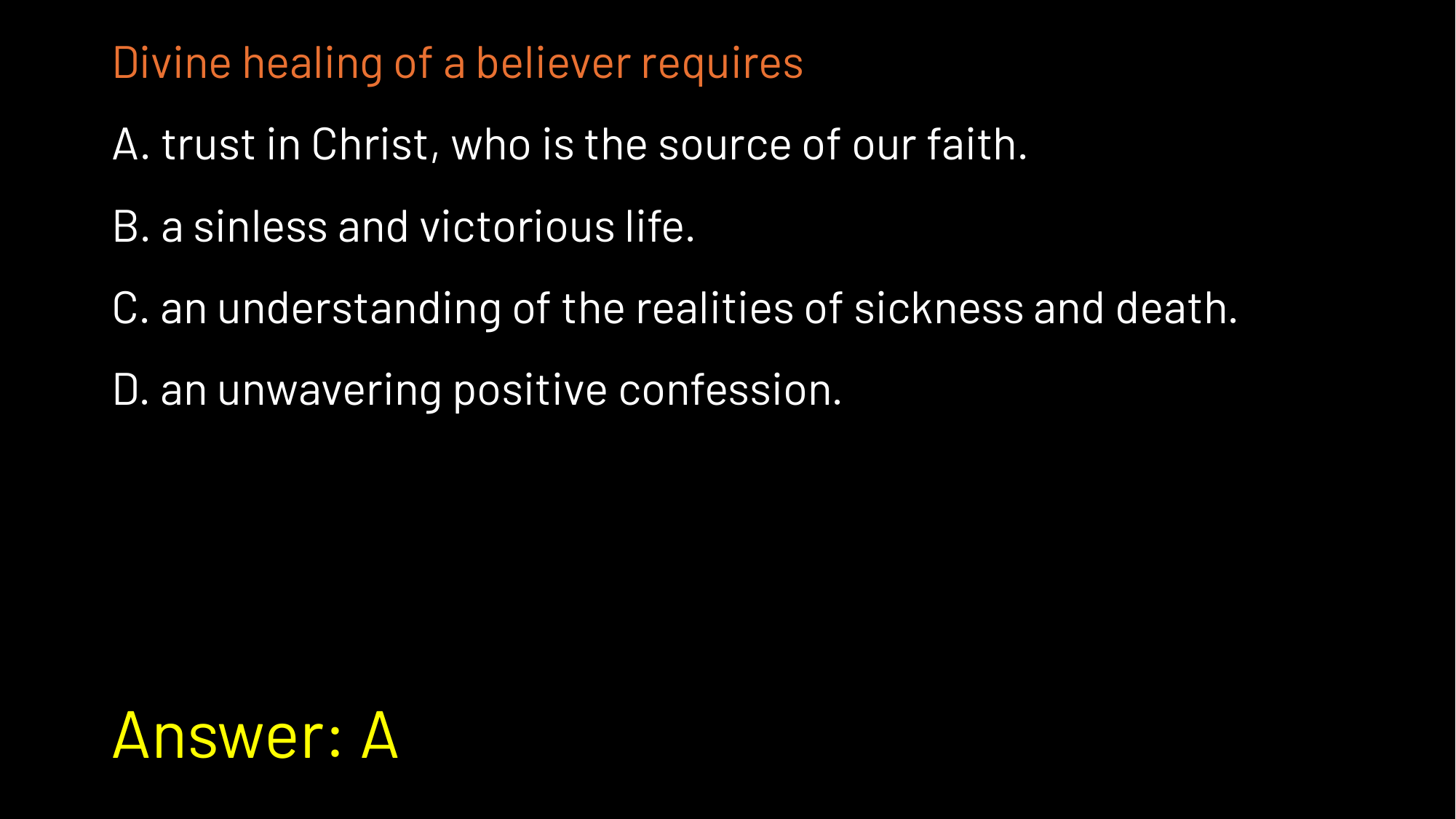

Divine healing of a believer requires
A. trust in Christ, who is the source of our faith.
B. a sinless and victorious life.
C. an understanding of the realities of sickness and death.
D. an unwavering positive confession.
# Answer: A